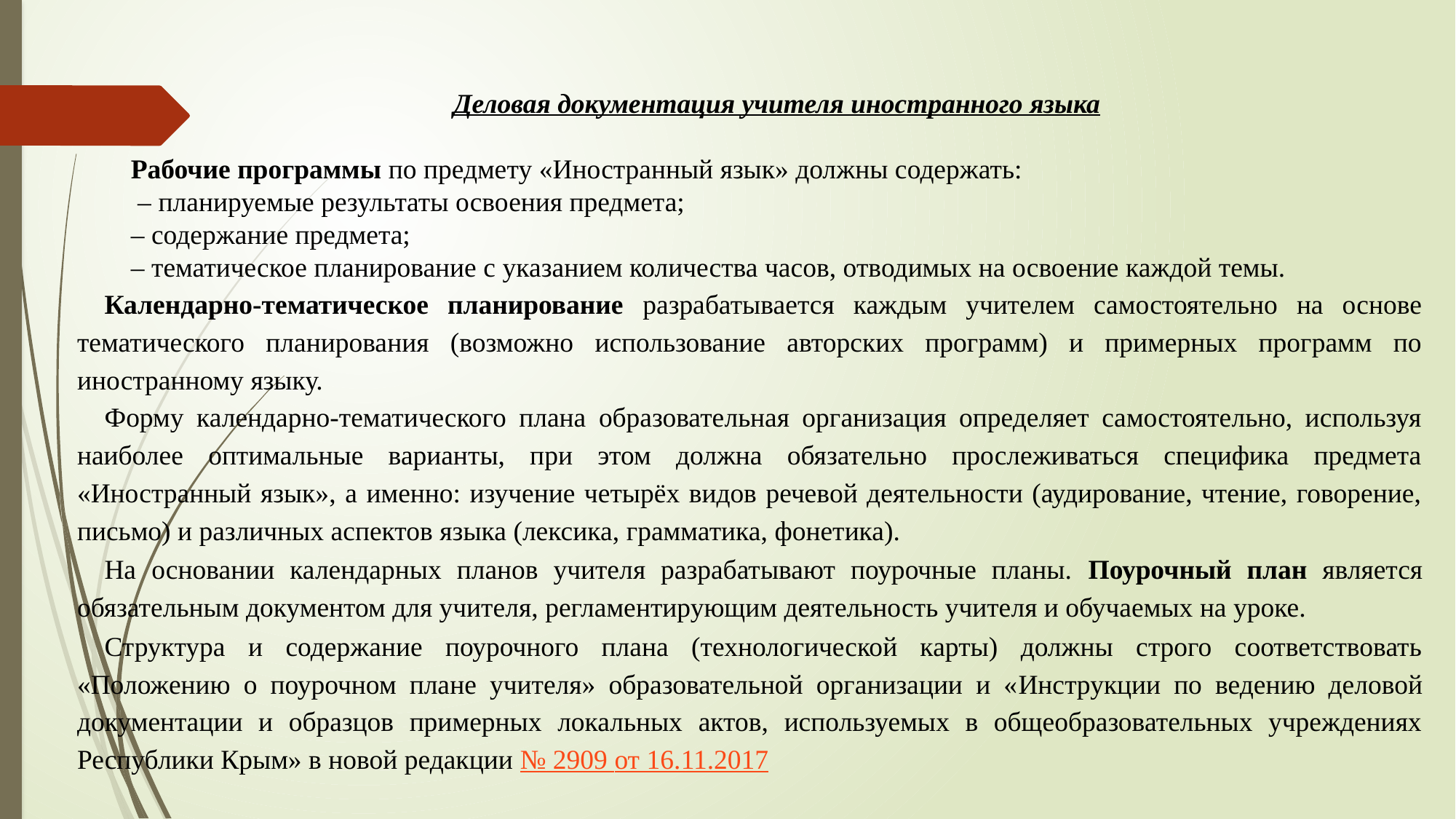

Деловая документация учителя иностранного языка

Рабочие программы по предмету «Иностранный язык» должны содержать:
 – планируемые результаты освоения предмета;
– содержание предмета;
– тематическое планирование с указанием количества часов, отводимых на освоение каждой темы.
Календарно-тематическое планирование разрабатывается каждым учителем самостоятельно на основе тематического планирования (возможно использование авторских программ) и примерных программ по иностранному языку.
Форму календарно-тематического плана образовательная организация определяет самостоятельно, используя наиболее оптимальные варианты, при этом должна обязательно прослеживаться специфика предмета «Иностранный язык», а именно: изучение четырёх видов речевой деятельности (аудирование, чтение, говорение, письмо) и различных аспектов языка (лексика, грамматика, фонетика).
На основании календарных планов учителя разрабатывают поурочные планы. Поурочный план является обязательным документом для учителя, регламентирующим деятельность учителя и обучаемых на уроке.
Структура и содержание поурочного плана (технологической карты) должны строго соответствовать «Положению о поурочном плане учителя» образовательной организации и «Инструкции по ведению деловой документации и образцов примерных локальных актов, используемых в общеобразовательных учреждениях Республики Крым» в новой редакции № 2909 от 16.11.2017